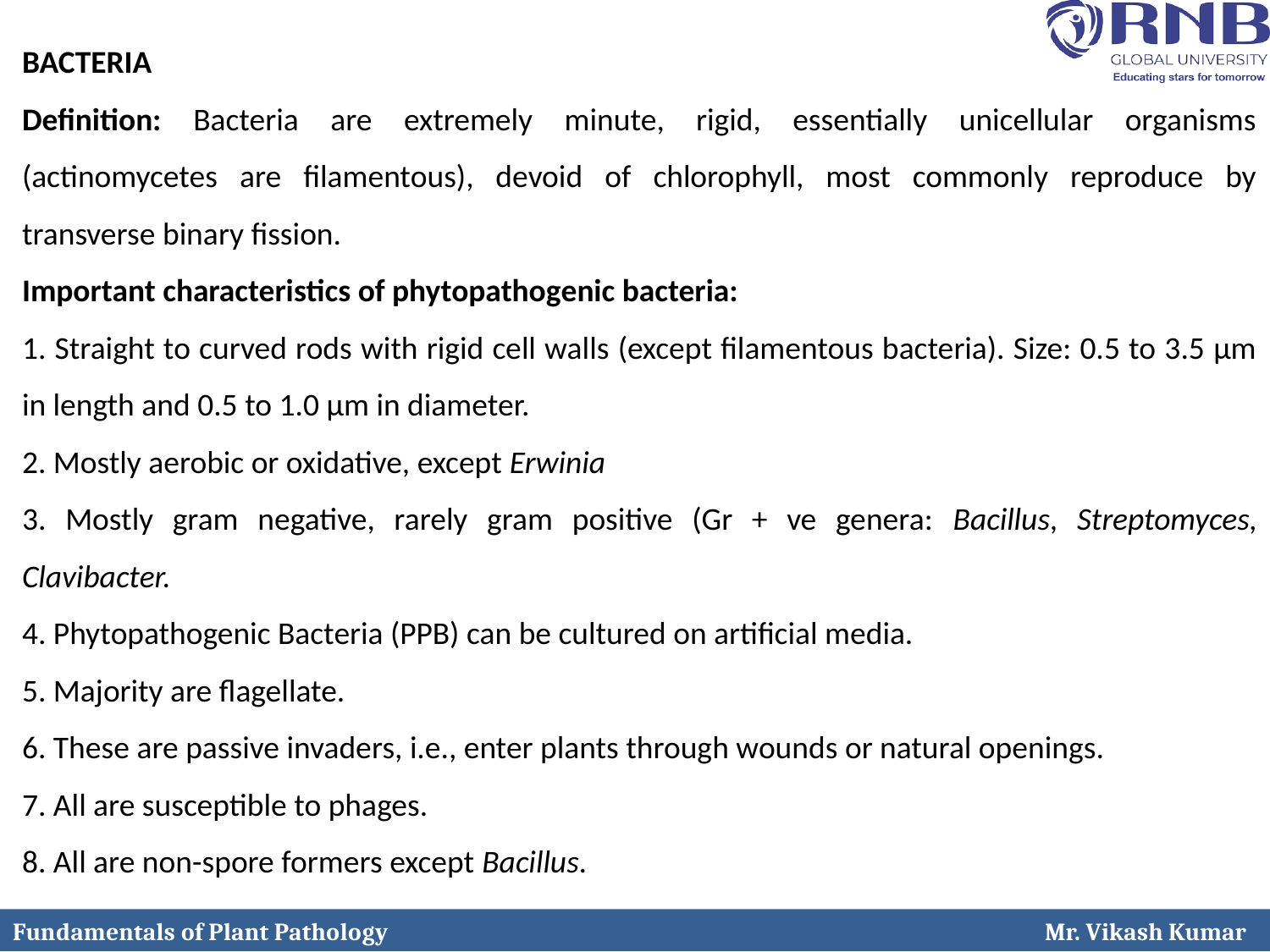

BACTERIA
Definition: Bacteria are extremely minute, rigid, essentially unicellular organisms (actinomycetes are filamentous), devoid of chlorophyll, most commonly reproduce by transverse binary fission.
Important characteristics of phytopathogenic bacteria:
1. Straight to curved rods with rigid cell walls (except filamentous bacteria). Size: 0.5 to 3.5 μm in length and 0.5 to 1.0 μm in diameter.
2. Mostly aerobic or oxidative, except Erwinia
3. Mostly gram negative, rarely gram positive (Gr + ve genera: Bacillus, Streptomyces, Clavibacter.
4. Phytopathogenic Bacteria (PPB) can be cultured on artificial media.
5. Majority are flagellate.
6. These are passive invaders, i.e., enter plants through wounds or natural openings.
7. All are susceptible to phages.
8. All are non-spore formers except Bacillus.